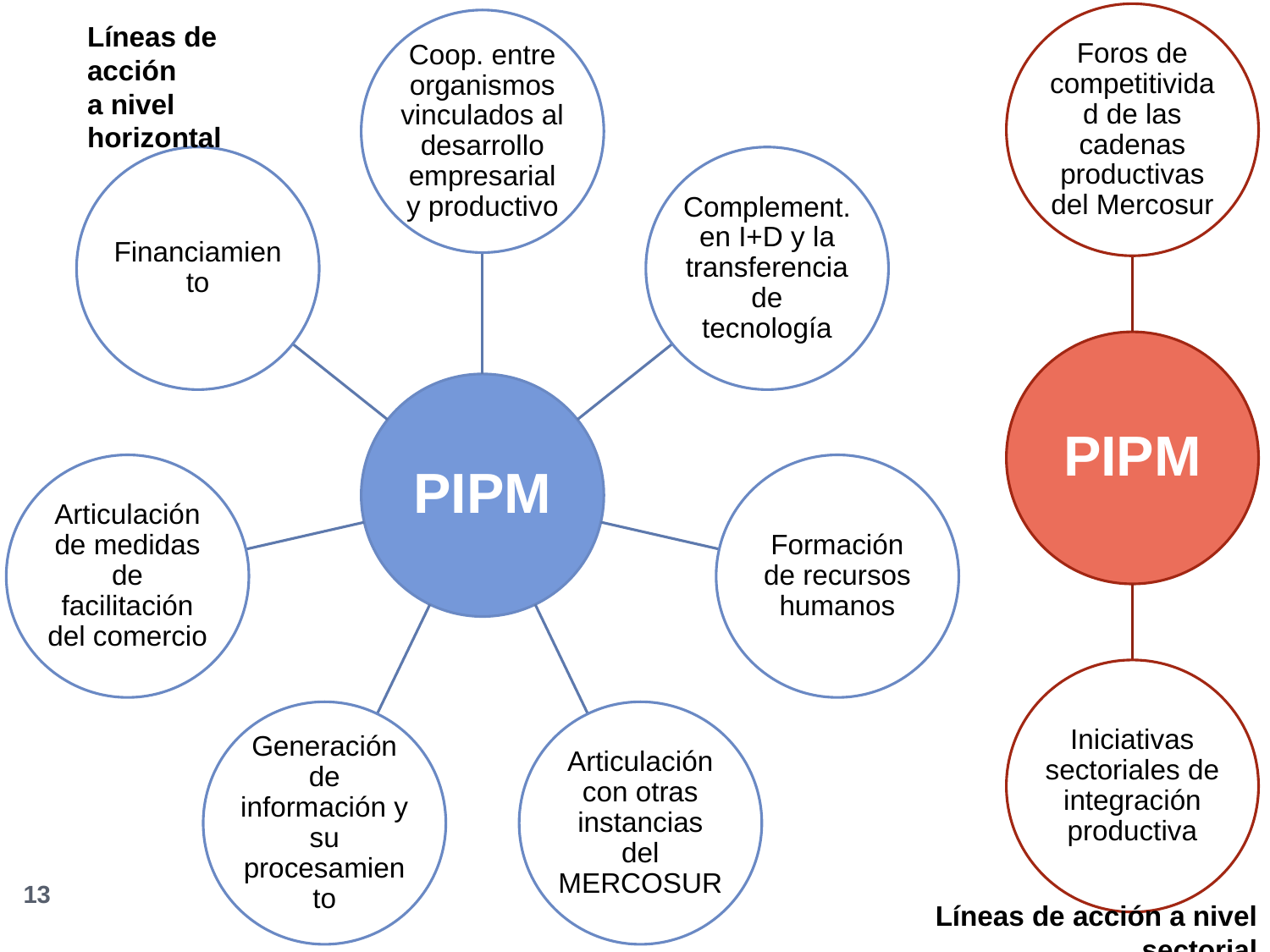

PIPM

Foros de competitividad de las cadenas productivas del Mercosur

Iniciativas sectoriales de integración productiva
PIPM

Coop. entre organismos vinculados al desarrollo empresarial y productivo

Complement. en I+D y la transferencia de tecnología

Formación de recursos humanos

Articulación con otras instancias del MERCOSUR

Generación de información y su procesamiento

Articulación de medidas de facilitación del comercio

Financiamiento
Líneas de acción
a nivel horizontal
13
Líneas de acción a nivel sectorial